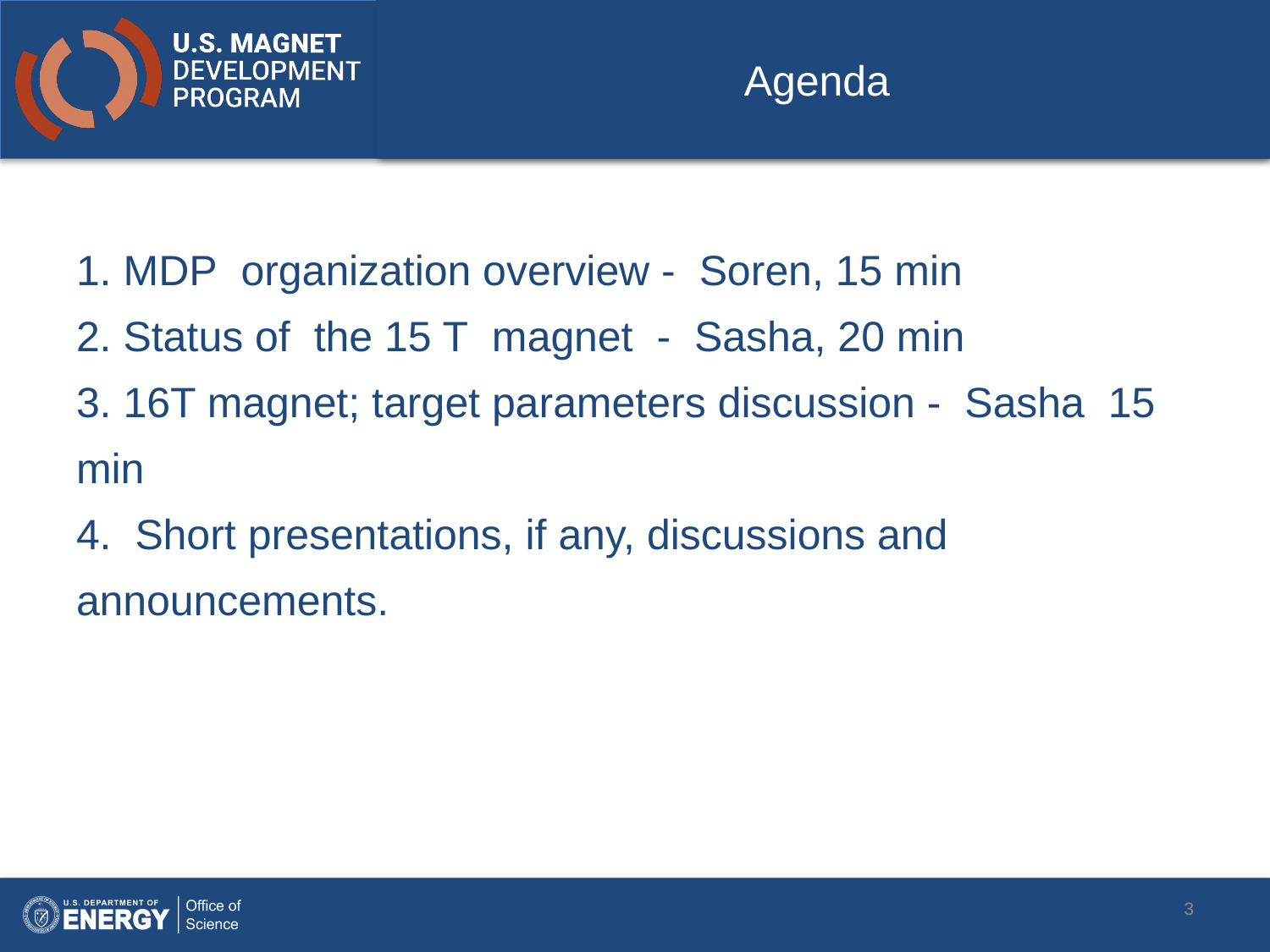

# Agenda
1. MDP  organization overview -  Soren, 15 min
2. Status of  the 15 T  magnet  -  Sasha, 20 min
3. 16T magnet; target parameters discussion -  Sasha  15 min
4.  Short presentations, if any, discussions and announcements.
3